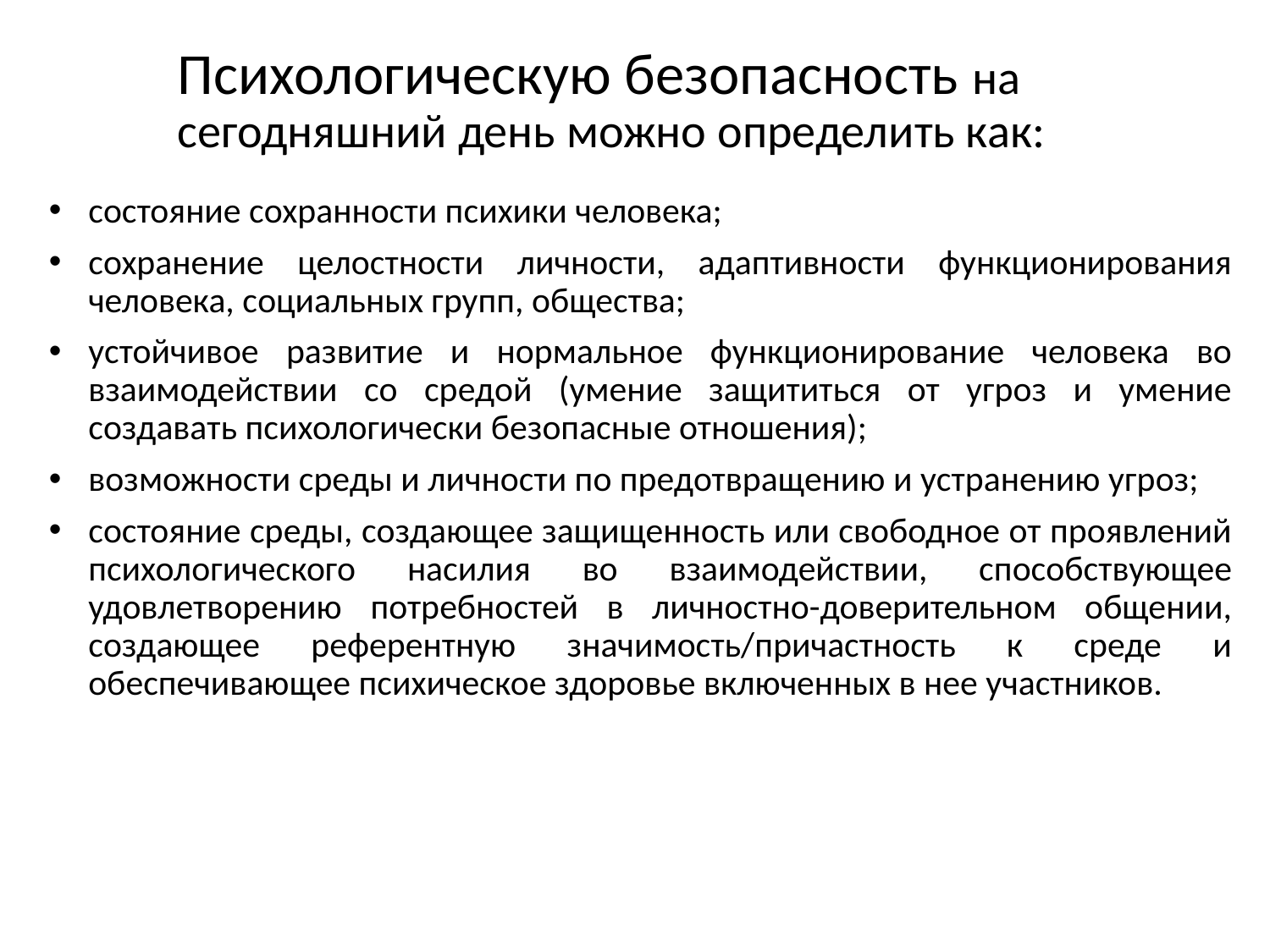

# Психологическую безопасность на сегодняшний день можно определить как:
состояние сохранности психики человека;
сохранение целостности личности, адаптивности функционирования человека, социальных групп, общества;
устойчивое развитие и нормальное функционирование человека во взаимодействии со средой (умение защититься от угроз и умение создавать психологически безопасные отношения);
возможности среды и личности по предотвращению и устранению угроз;
состояние среды, создающее защищенность или свободное от проявлений психологического насилия во взаимодействии, способствующее удовлетворению потребностей в личностно-доверительном общении, создающее референтную значимость/причастность к среде и обеспечивающее психическое здоровье включенных в нее участников.